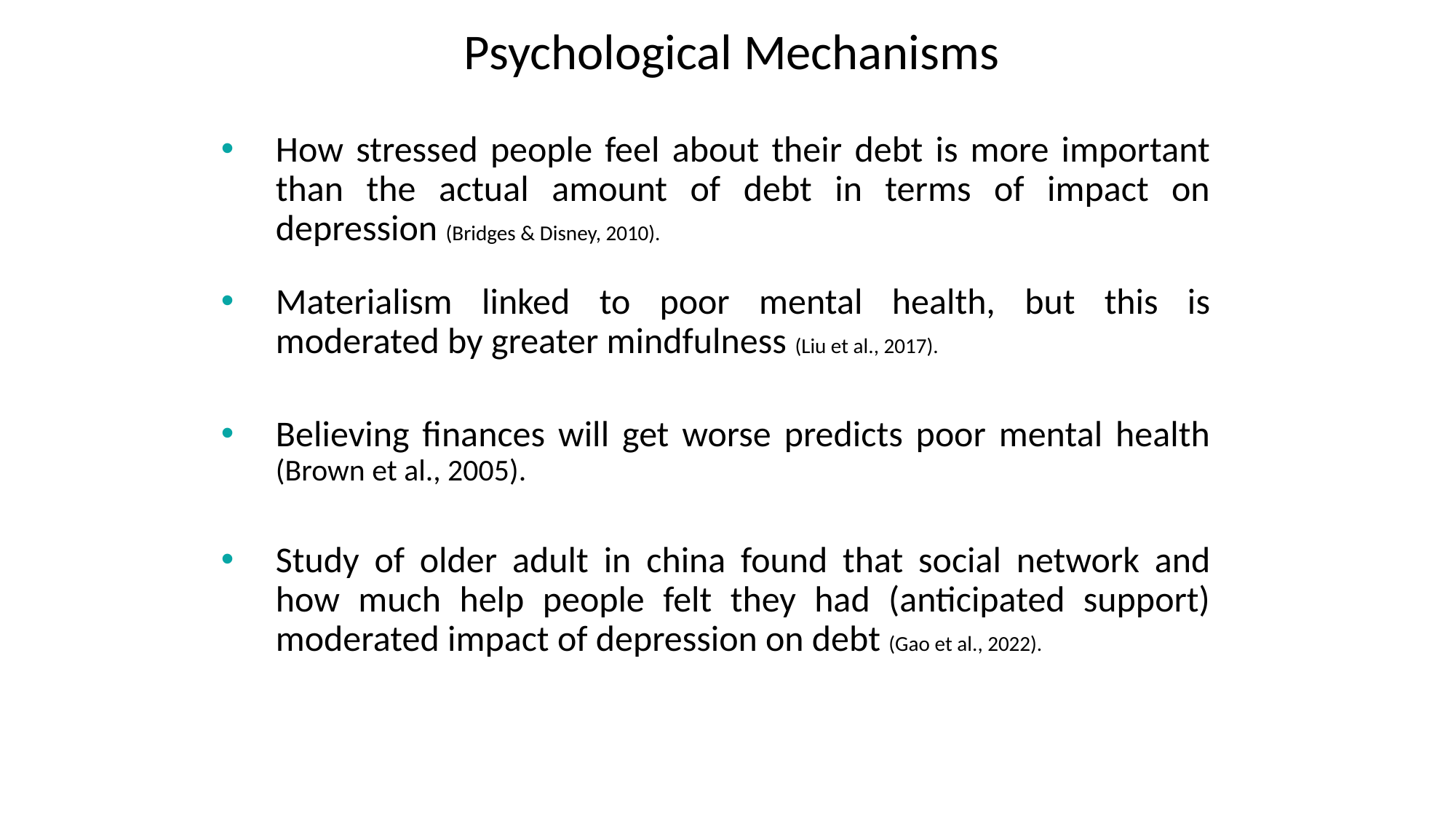

# Psychological Mechanisms
How stressed people feel about their debt is more important than the actual amount of debt in terms of impact on depression (Bridges & Disney, 2010).

Materialism linked to poor mental health, but this is moderated by greater mindfulness (Liu et al., 2017).

Believing finances will get worse predicts poor mental health (Brown et al., 2005).

Study of older adult in china found that social network and how much help people felt they had (anticipated support) moderated impact of depression on debt (Gao et al., 2022).